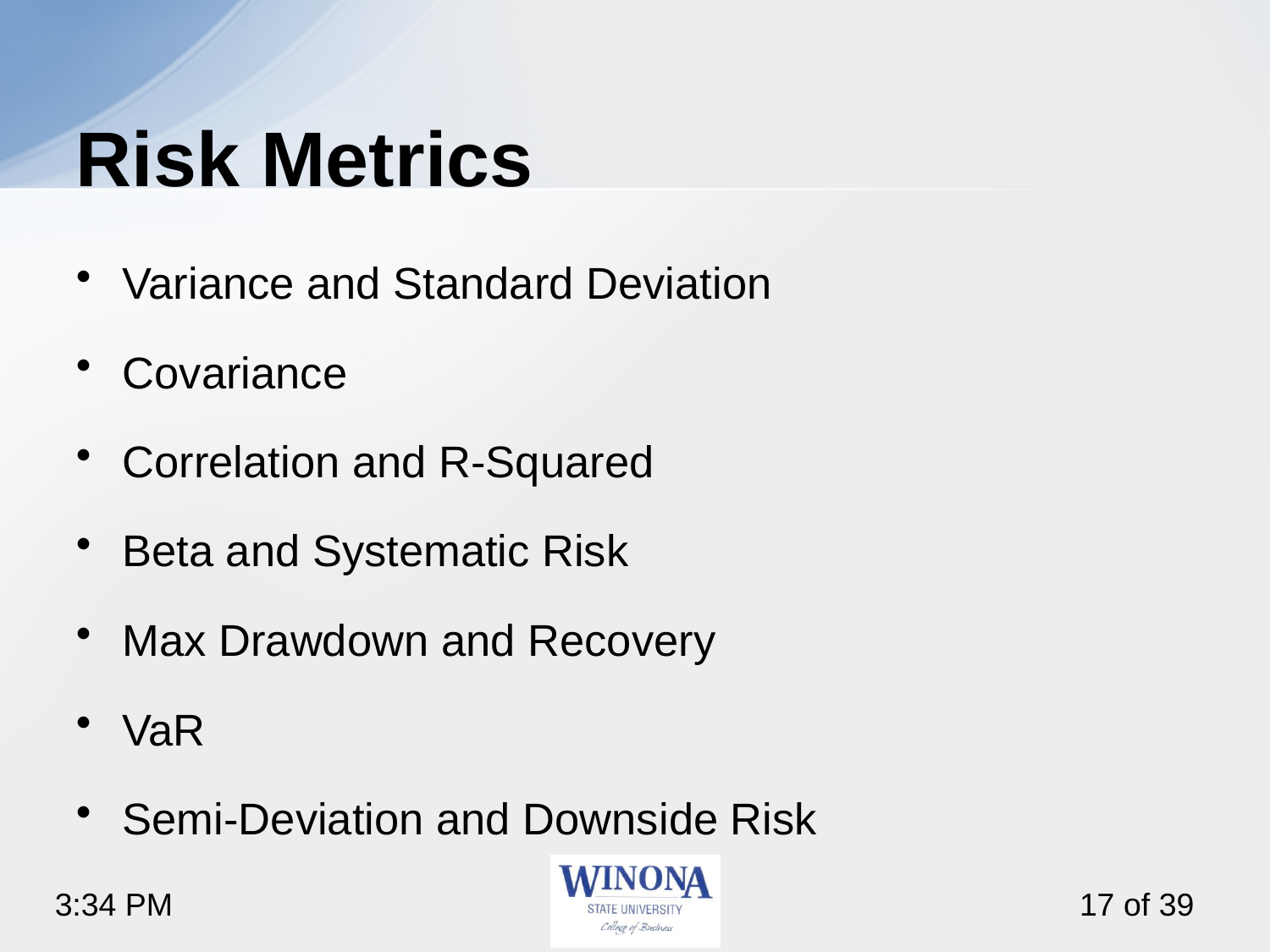

# Risk Metrics
Variance and Standard Deviation
Covariance
Correlation and R‑Squared
Beta and Systematic Risk
Max Drawdown and Recovery
VaR
Semi‑Deviation and Downside Risk